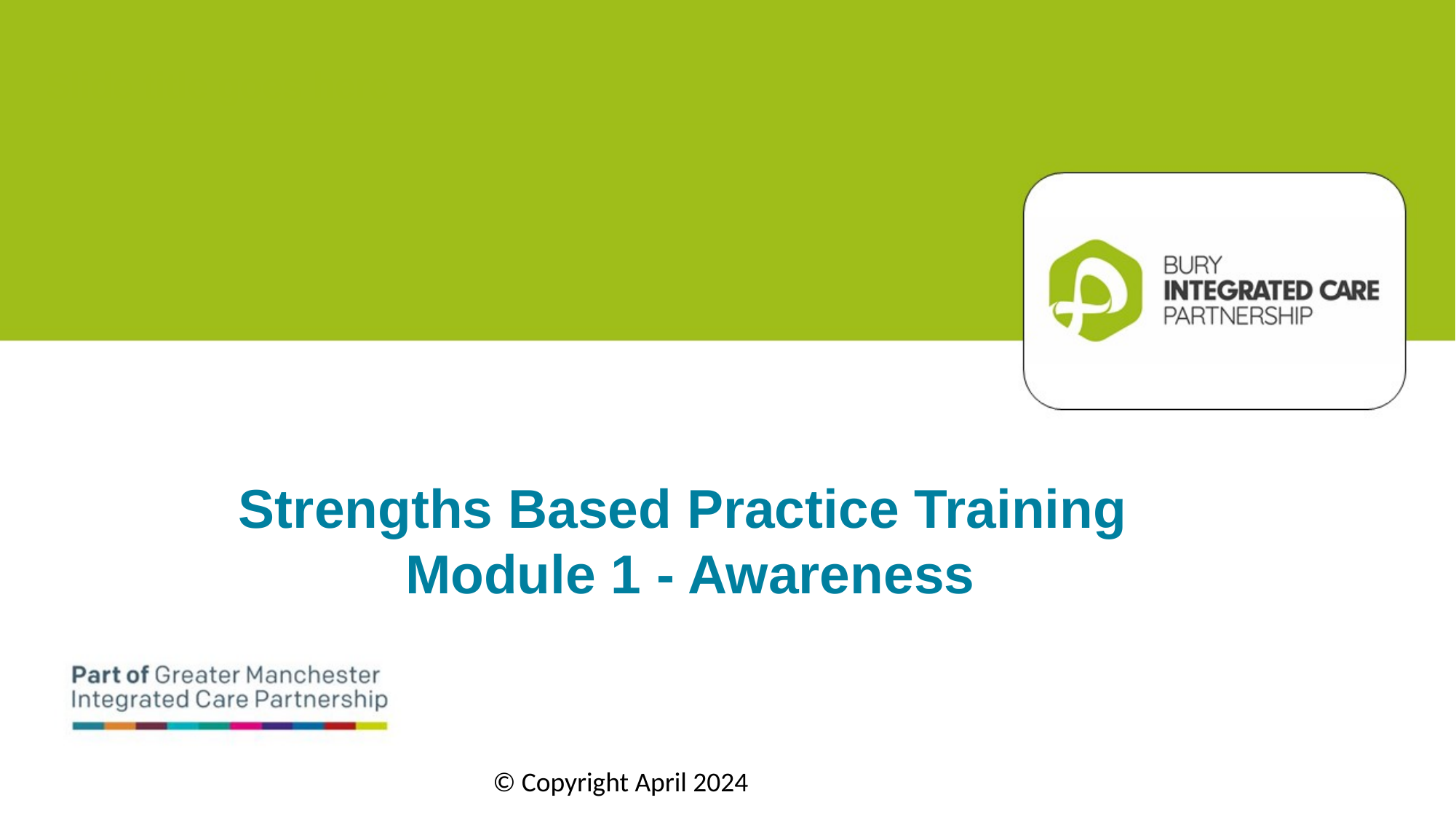

Slide title goes here
Strengths Based Practice Training
Module 1 - Awareness
© Copyright April 2024